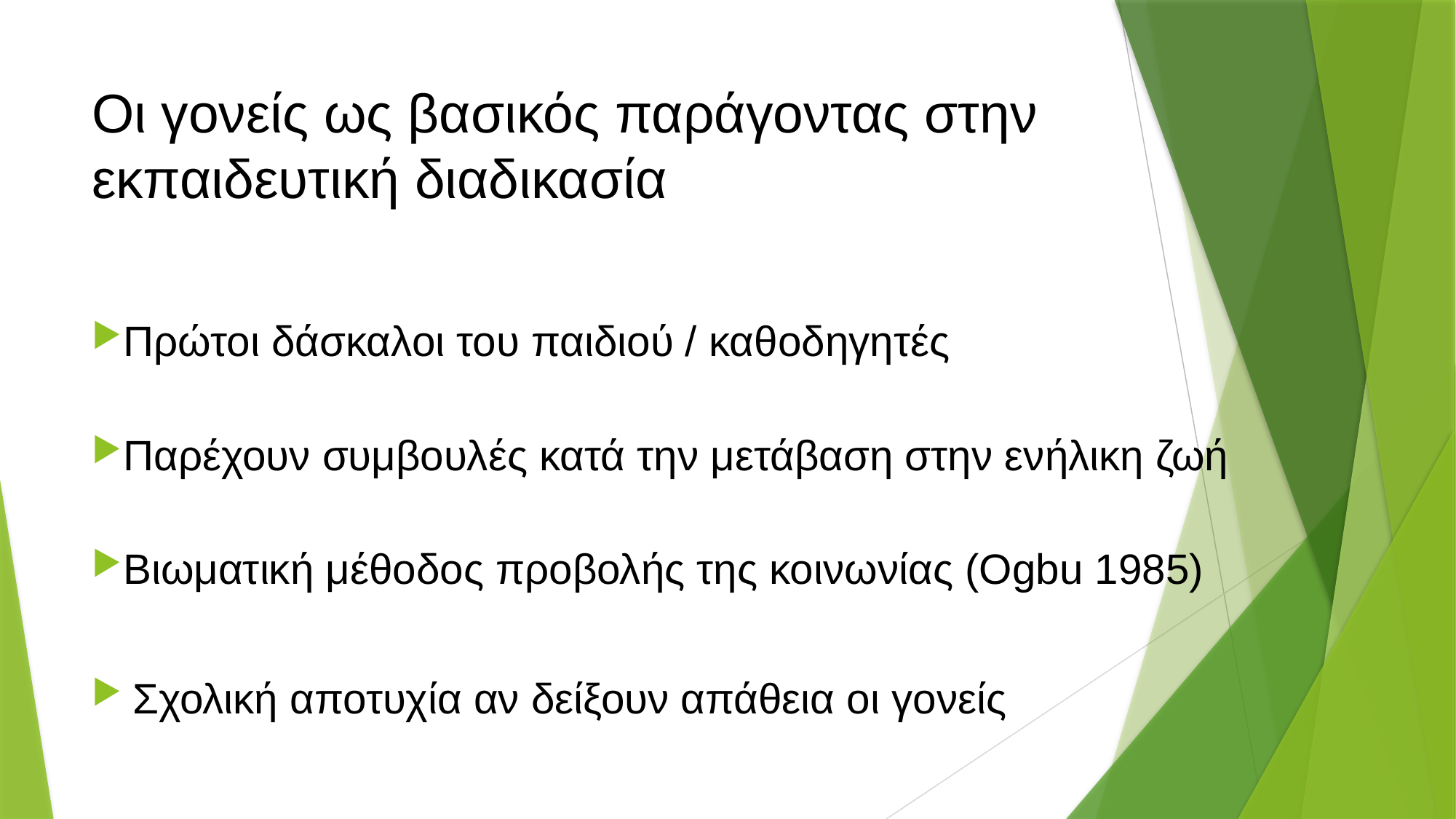

# Οι γονείς ως βασικός παράγοντας στην εκπαιδευτική διαδικασία
Πρώτοι δάσκαλοι του παιδιού / καθοδηγητές
Παρέχουν συμβουλές κατά την μετάβαση στην ενήλικη ζωή
Βιωματική μέθοδος προβολής της κοινωνίας (Ogbu 1985)
Σχολική αποτυχία αν δείξουν απάθεια οι γονείς